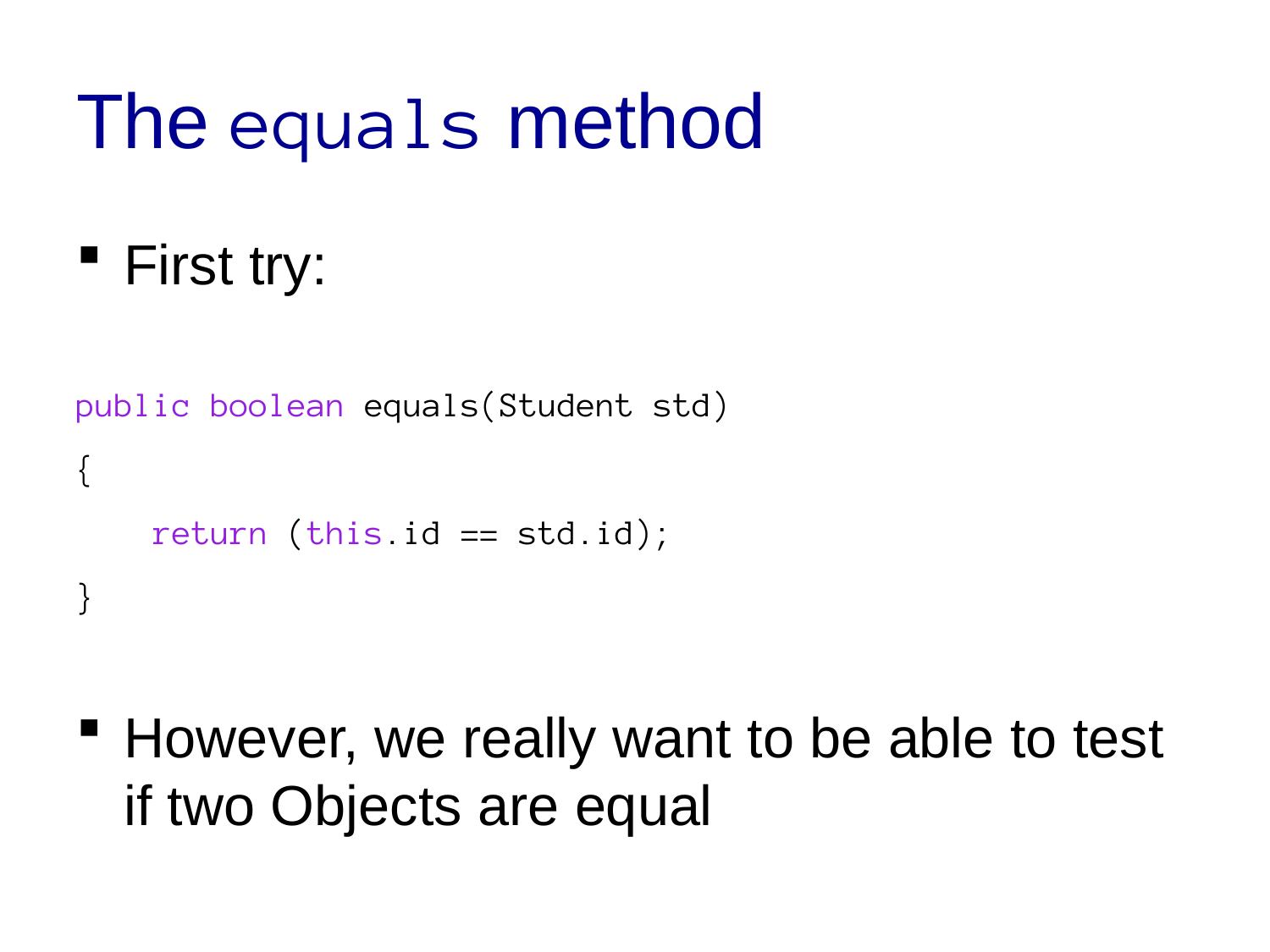

# The equals method
First try:

public boolean equals(Student std)
{
    return (this.id == std.id);
}

However, we really want to be able to test if two Objects are equal